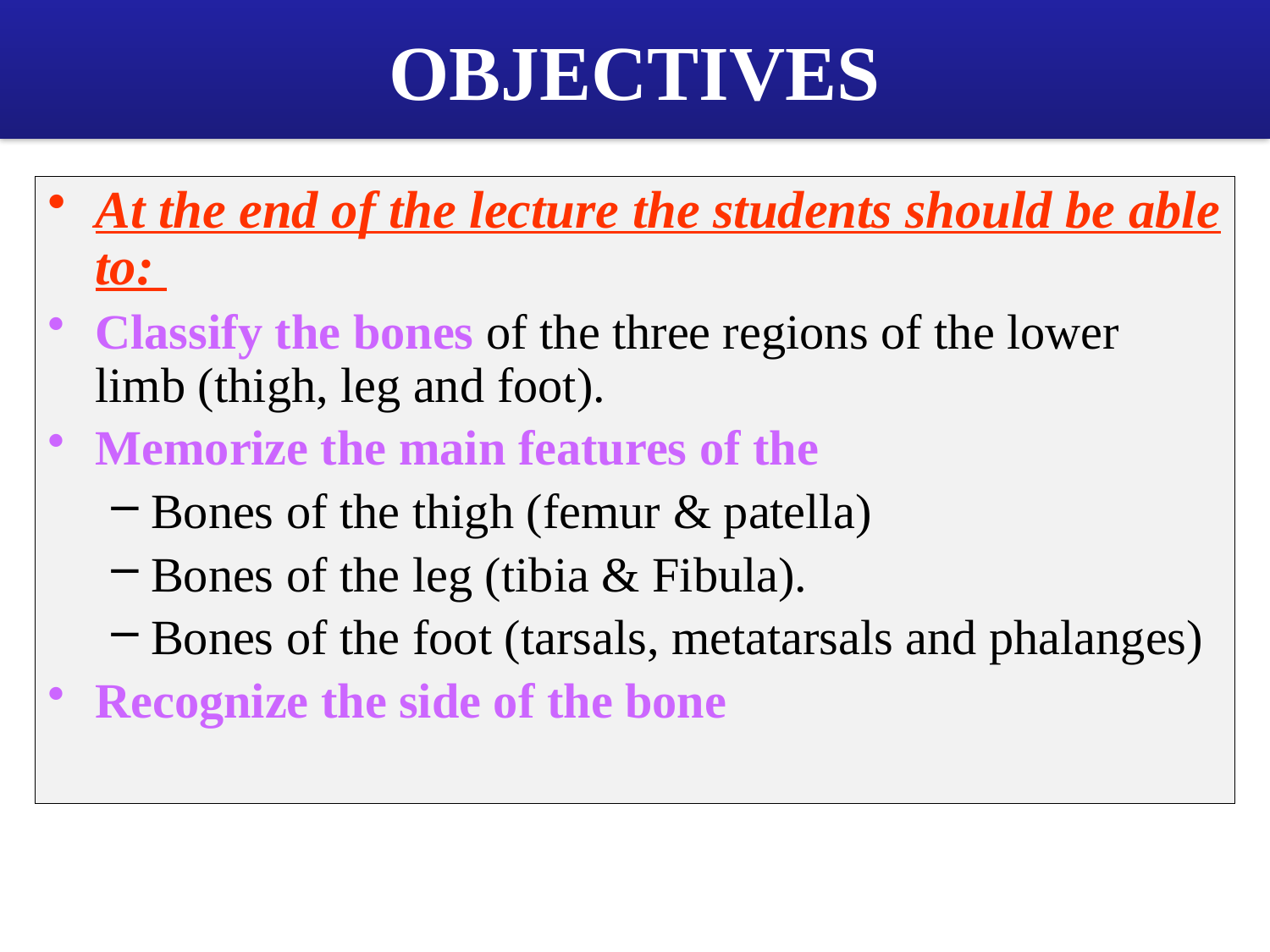

OBJECTIVES
At the end of the lecture the students should be able to:
Classify the bones of the three regions of the lower limb (thigh, leg and foot).
Memorize the main features of the
Bones of the thigh (femur & patella)
Bones of the leg (tibia & Fibula).
Bones of the foot (tarsals, metatarsals and phalanges)
Recognize the side of the bone